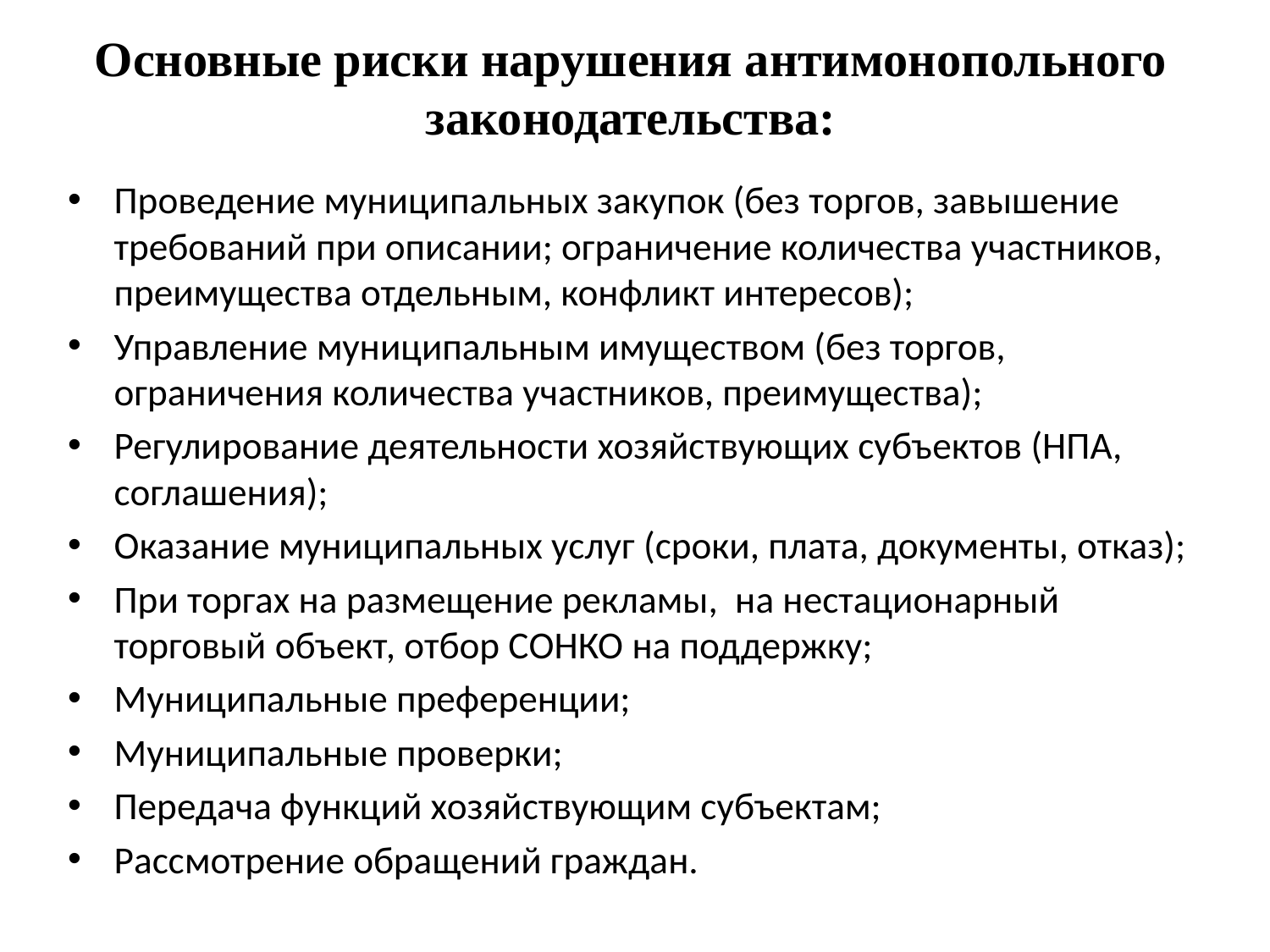

# Основные риски нарушения антимонопольного законодательства:
Проведение муниципальных закупок (без торгов, завышение требований при описании; ограничение количества участников, преимущества отдельным, конфликт интересов);
Управление муниципальным имуществом (без торгов, ограничения количества участников, преимущества);
Регулирование деятельности хозяйствующих субъектов (НПА, соглашения);
Оказание муниципальных услуг (сроки, плата, документы, отказ);
При торгах на размещение рекламы,  на нестационарный торговый объект, отбор СОНКО на поддержку;
Муниципальные преференции;
Муниципальные проверки;
Передача функций хозяйствующим субъектам;
Рассмотрение обращений граждан.